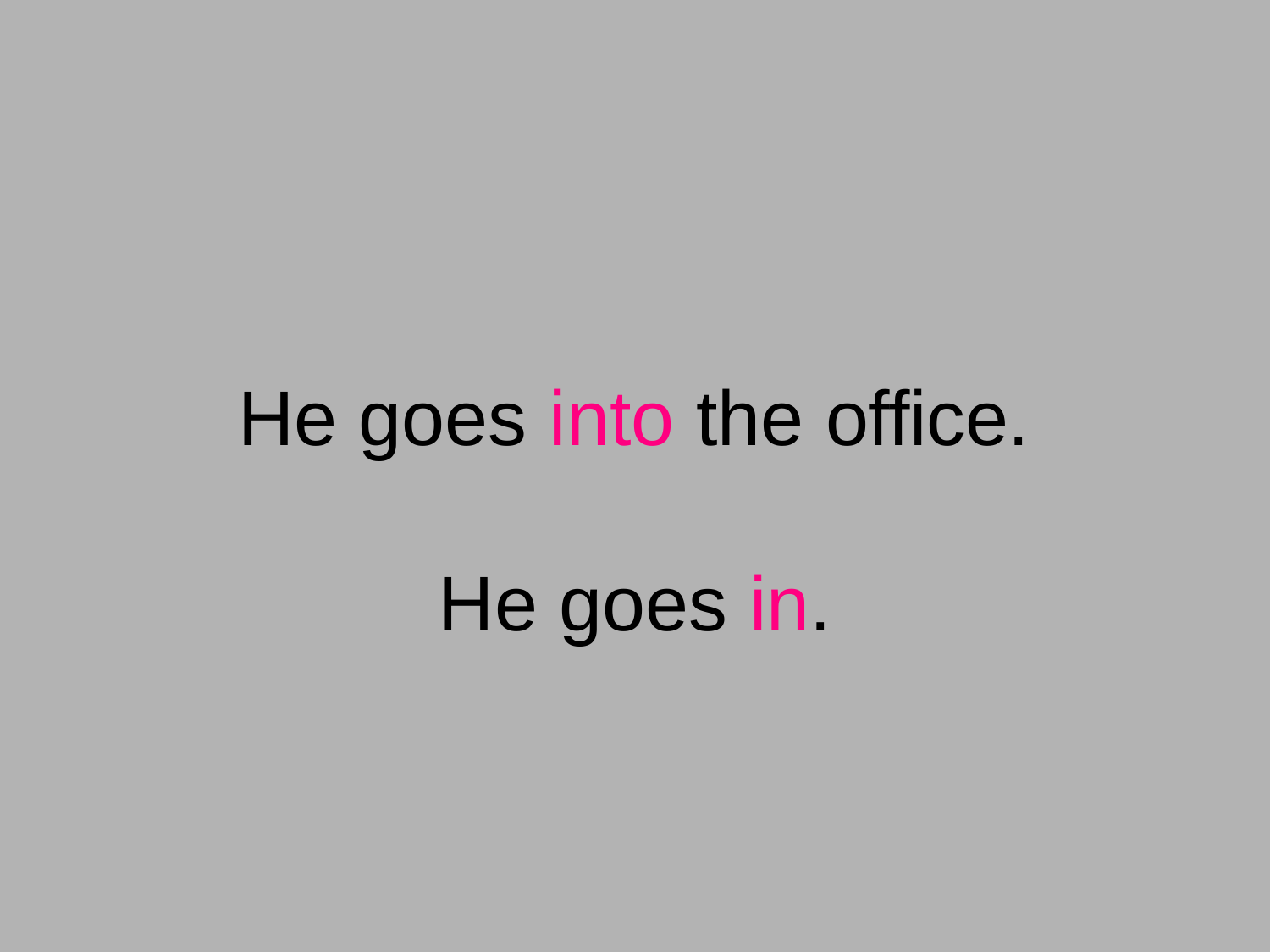

He goes into the office.
He goes in.